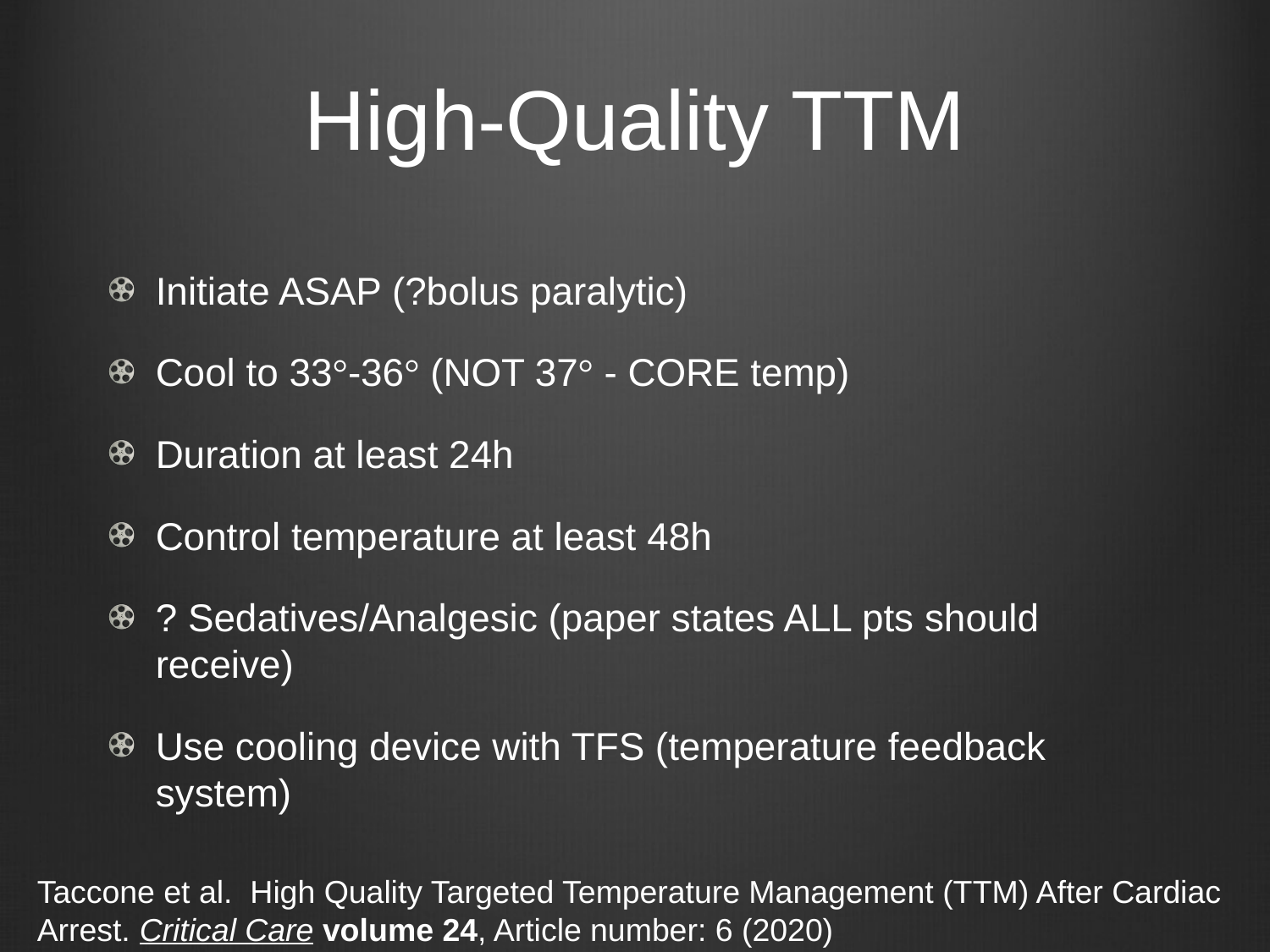

# High-Quality TTM
Initiate ASAP (?bolus paralytic)
Cool to 33°-36° (NOT 37° - CORE temp)
Duration at least 24h
Control temperature at least 48h
? Sedatives/Analgesic (paper states ALL pts should receive)
Use cooling device with TFS (temperature feedback system)
Taccone et al.  High Quality Targeted Temperature Management (TTM) After Cardiac Arrest. Critical Care volume 24, Article number: 6 (2020)